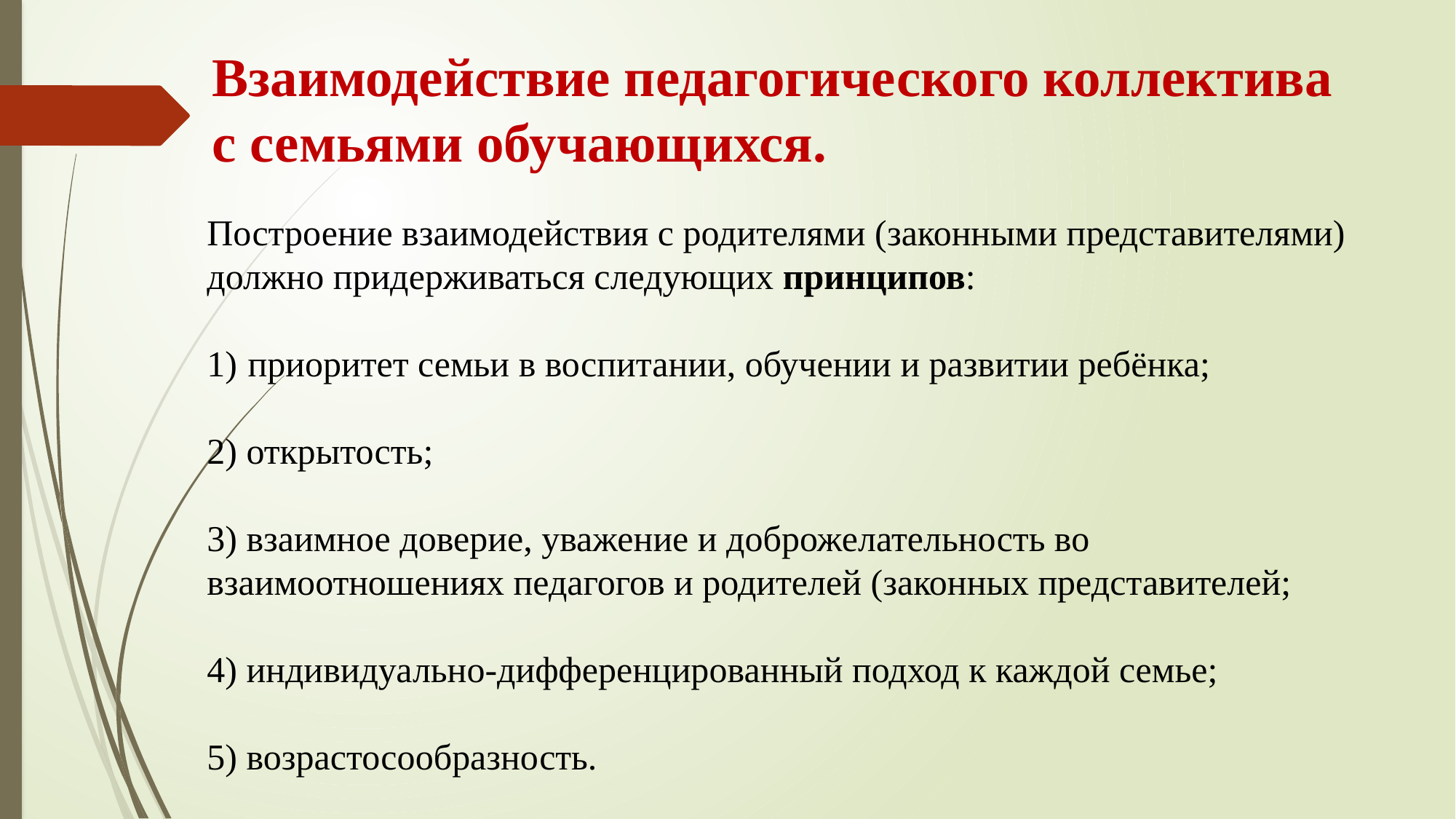

Взаимодействие педагогического коллектива с семьями обучающихся.
Построение взаимодействия с родителями (законными представителями) должно придерживаться следующих принципов:

приоритет семьи в воспитании, обучении и развитии ребёнка;

2) открытость;

3) взаимное доверие, уважение и доброжелательность во взаимоотношениях педагогов и родителей (законных представителей;

4) индивидуально-дифференцированный подход к каждой семье;

5) возрастосообразность.